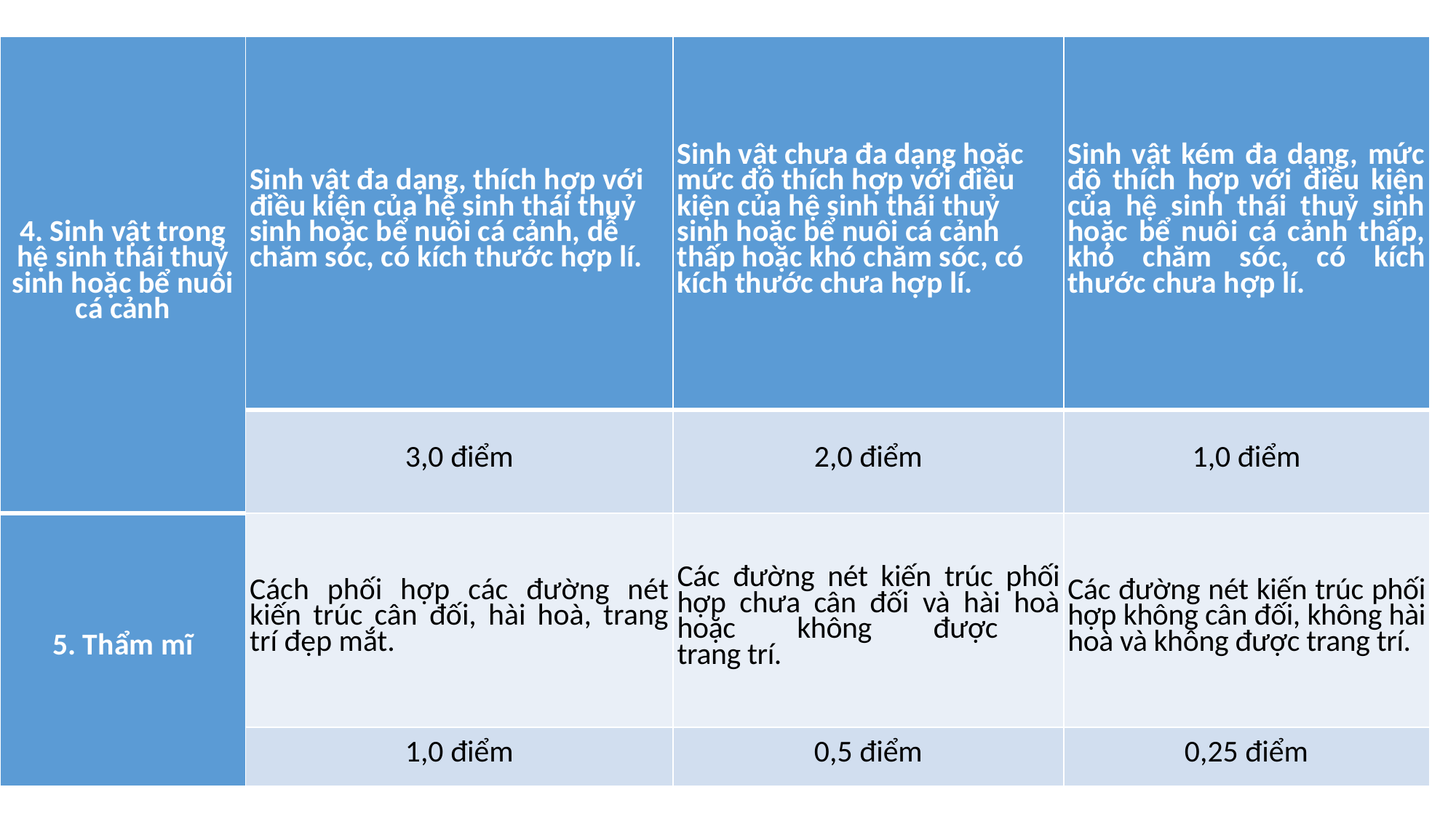

| 4. Sinh vật trong hệ sinh thái thuỷ sinh hoặc bể nuôi cá cảnh | Sinh vật đa dạng, thích hợp với điều kiện của hệ sinh thái thuỷ sinh hoặc bể nuôi cá cảnh, dễ chăm sóc, có kích thước hợp lí. | Sinh vật chưa đa dạng hoặc mức độ thích hợp với điều kiện của hệ sinh thái thuỷ sinh hoặc bể nuôi cá cảnh thấp hoặc khó chăm sóc, có kích thước chưa hợp lí. | Sinh vật kém đa dạng, mức độ thích hợp với điều kiện của hệ sinh thái thuỷ sinh hoặc bể nuôi cá cảnh thấp, khó chăm sóc, có kích thước chưa hợp lí. |
| --- | --- | --- | --- |
|  | 3,0 điểm | 2,0 điểm | 1,0 điểm |
| 5. Thẩm mĩ | Cách phối hợp các đường nét kiến trúc cân đối, hài hoà, trang trí đẹp mắt. | Các đường nét kiến trúc phối hợp chưa cân đối và hài hoà hoặc không được trang trí. | Các đường nét kiến trúc phối hợp không cân đối, không hài hoà và không được trang trí. |
|  | 1,0 điểm | 0,5 điểm | 0,25 điểm |